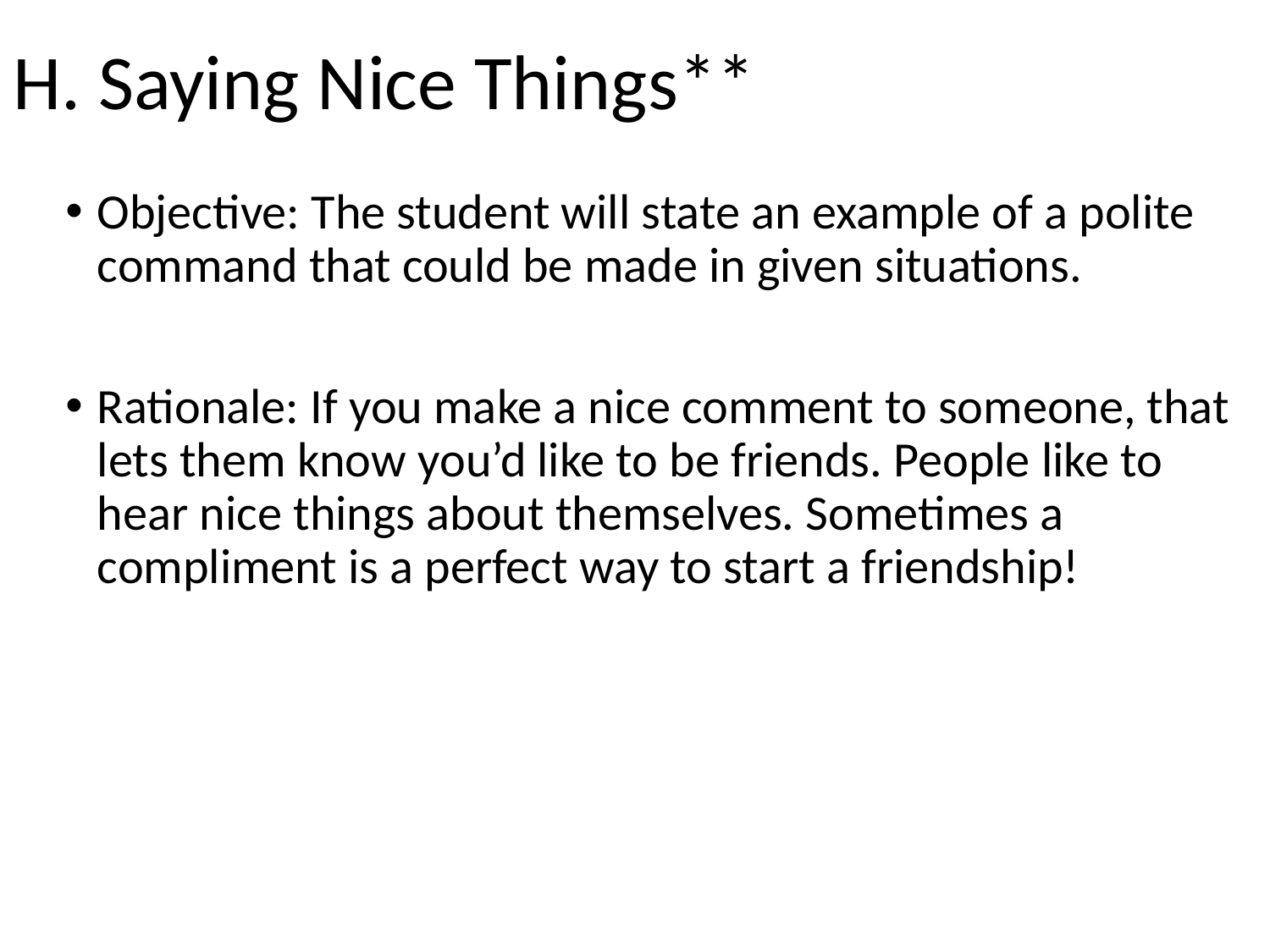

# H. Saying Nice Things**
Objective: The student will state an example of a polite command that could be made in given situations.

Rationale: If you make a nice comment to someone, that lets them know you’d like to be friends. People like to hear nice things about themselves. Sometimes a compliment is a perfect way to start a friendship!